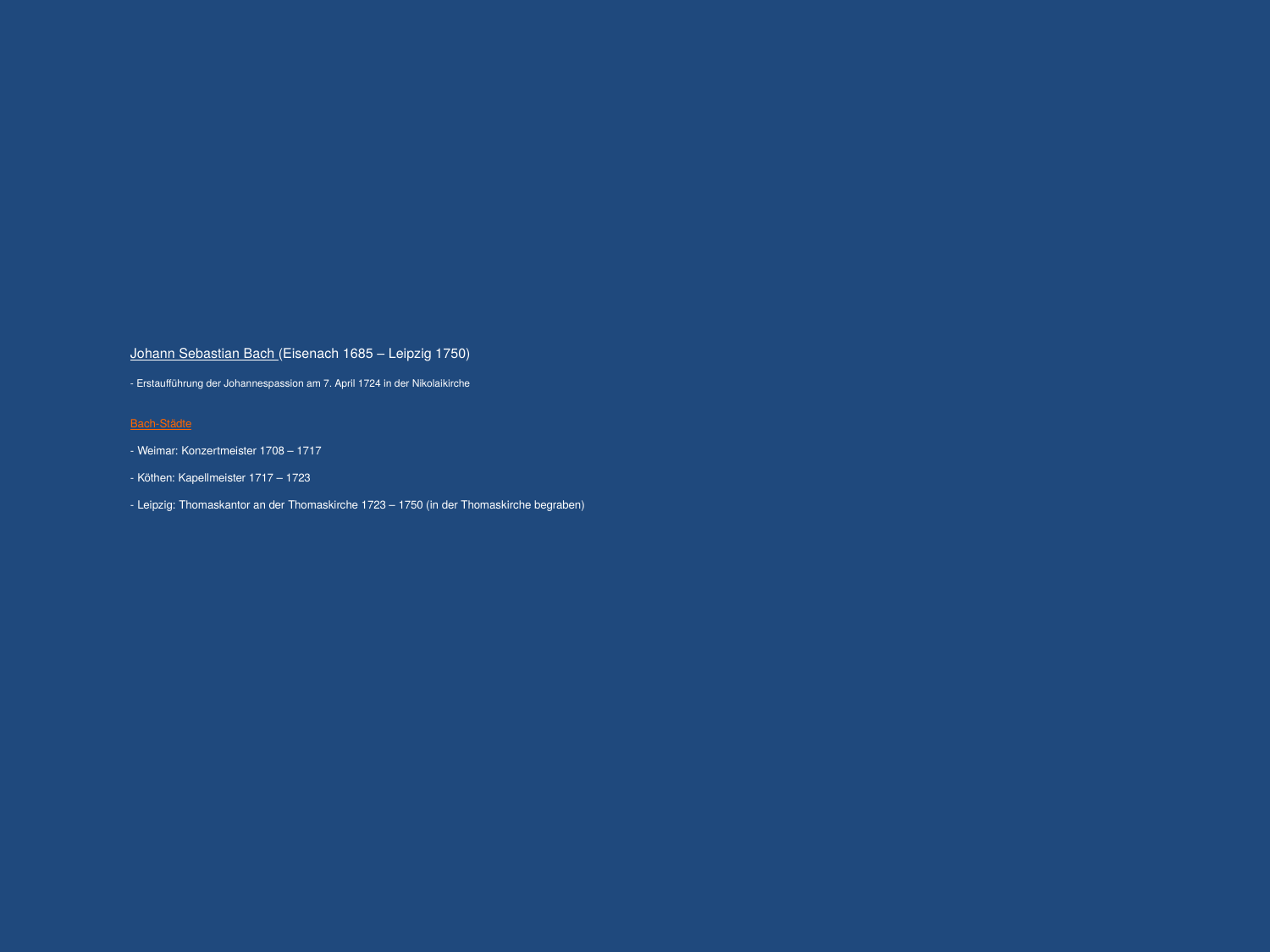

# Johann Sebastian Bach (Eisenach 1685 – Leipzig 1750) - Erstaufführung der Johannespassion am 7. April 1724 in der Nikolaikirche Bach-Städte - Weimar: Konzertmeister 1708 – 1717 - Köthen: Kapellmeister 1717 – 1723 - Leipzig: Thomaskantor an der Thomaskirche 1723 – 1750 (in der Thomaskirche begraben)